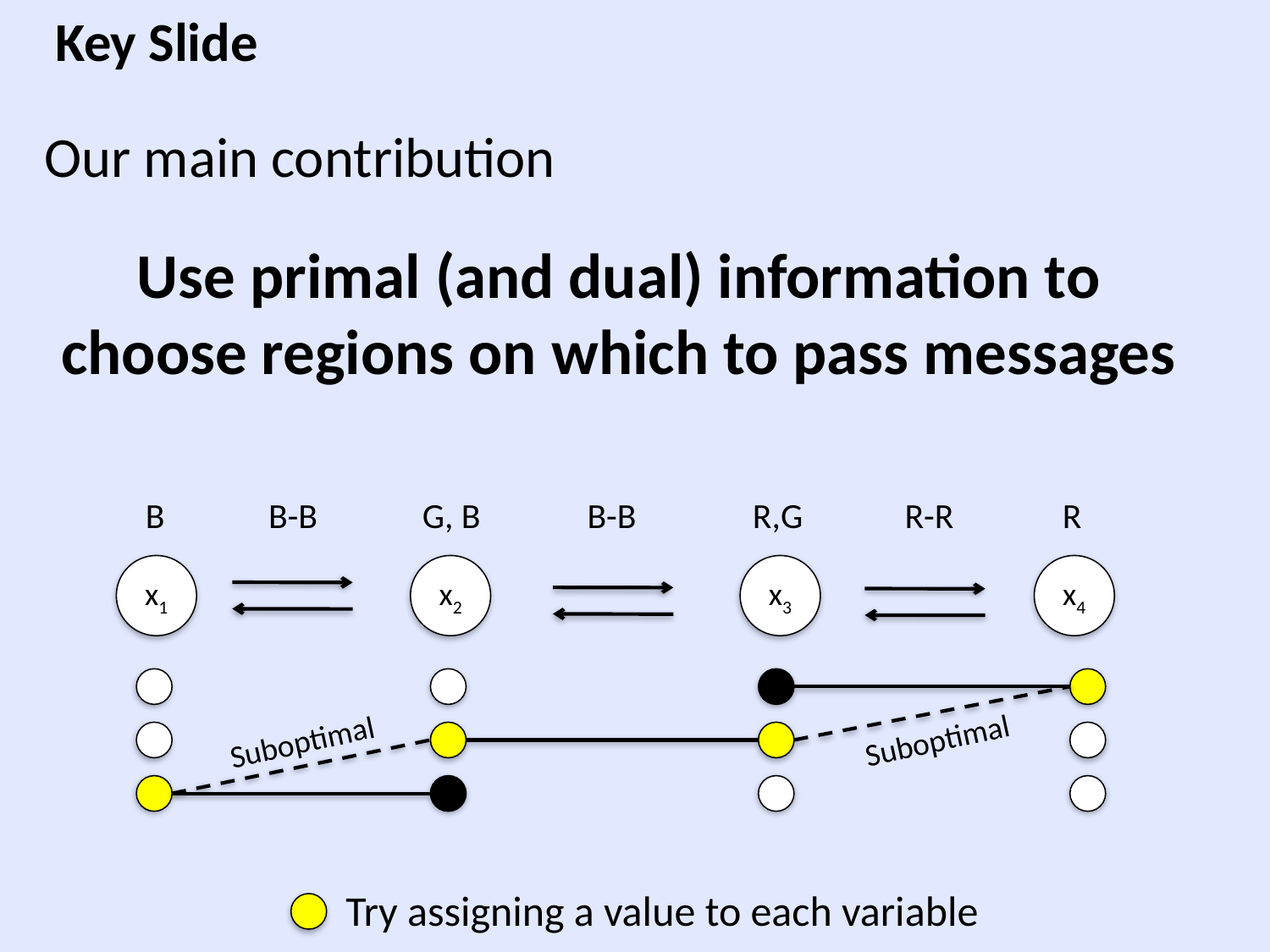

Key Slide
Our main contribution

Use primal (and dual) information to choose regions on which to pass messages
B
B-B
G, B
B-B
R,G
R-R
R
x1
x2
x3
x4

Suboptimal
Suboptimal

Try assigning a value to each variable